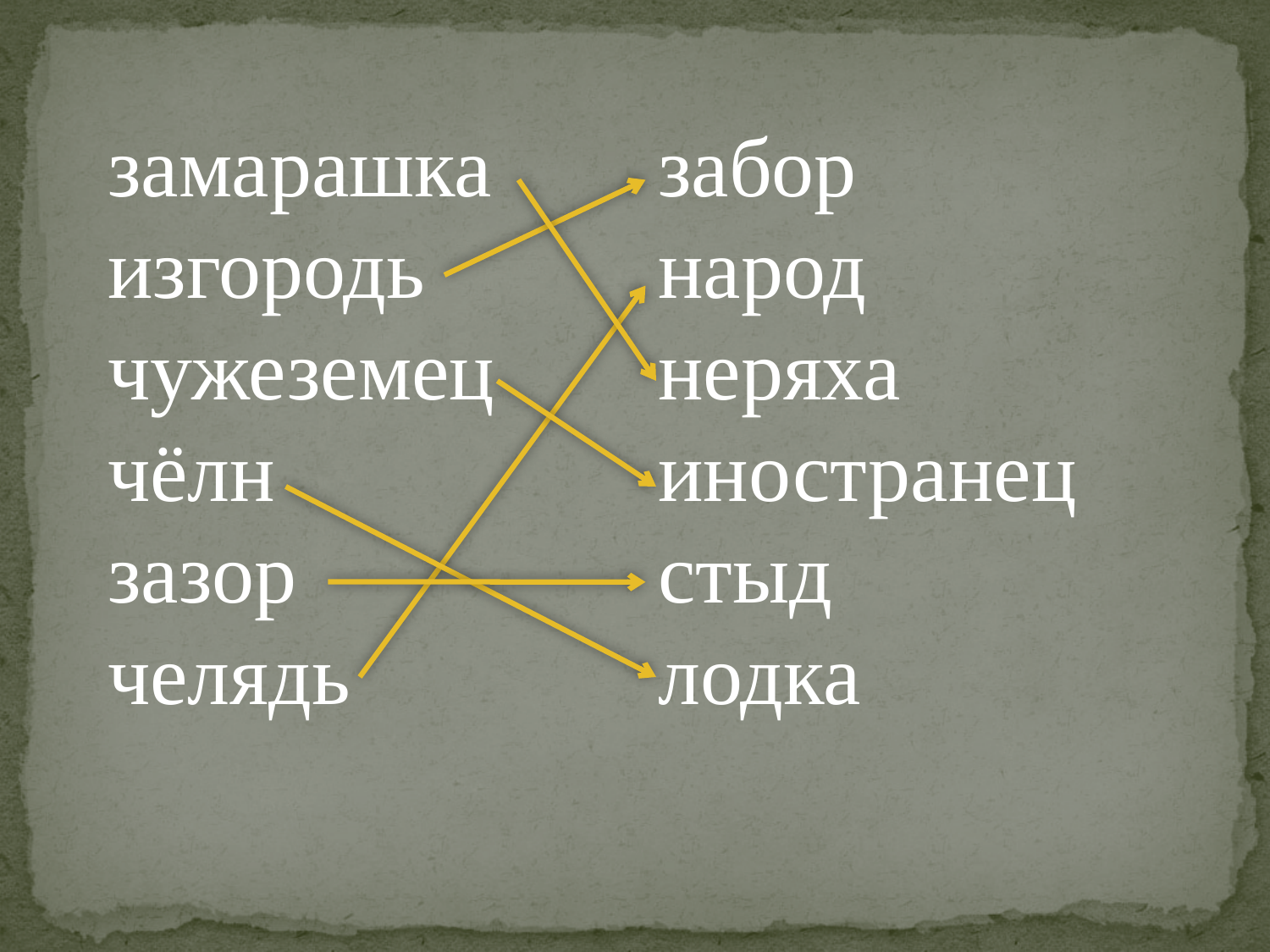

замарашка
изгородь
чужеземец
чёлн
зазор
челядь
забор
народ
неряха
иностранец
стыд
лодка